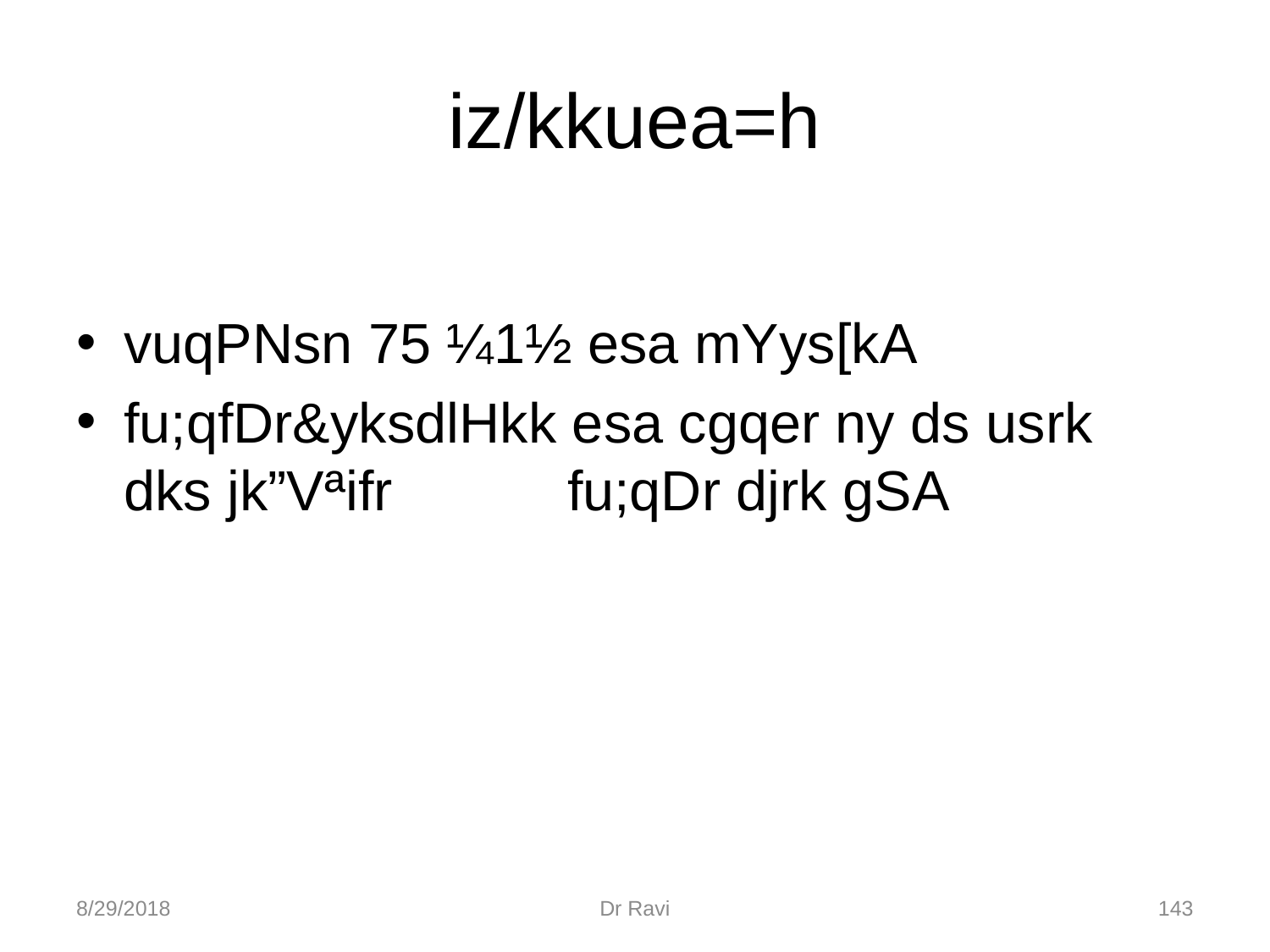

# iz/kkuea=h

vuqPNsn 75 ¼1½ esa mYys[kA
fu;qfDr&yksdlHkk esa cgqer ny ds usrk dks jk”Vªifr 	    fu;qDr djrk gSA

8/29/2018
Dr Ravi
143